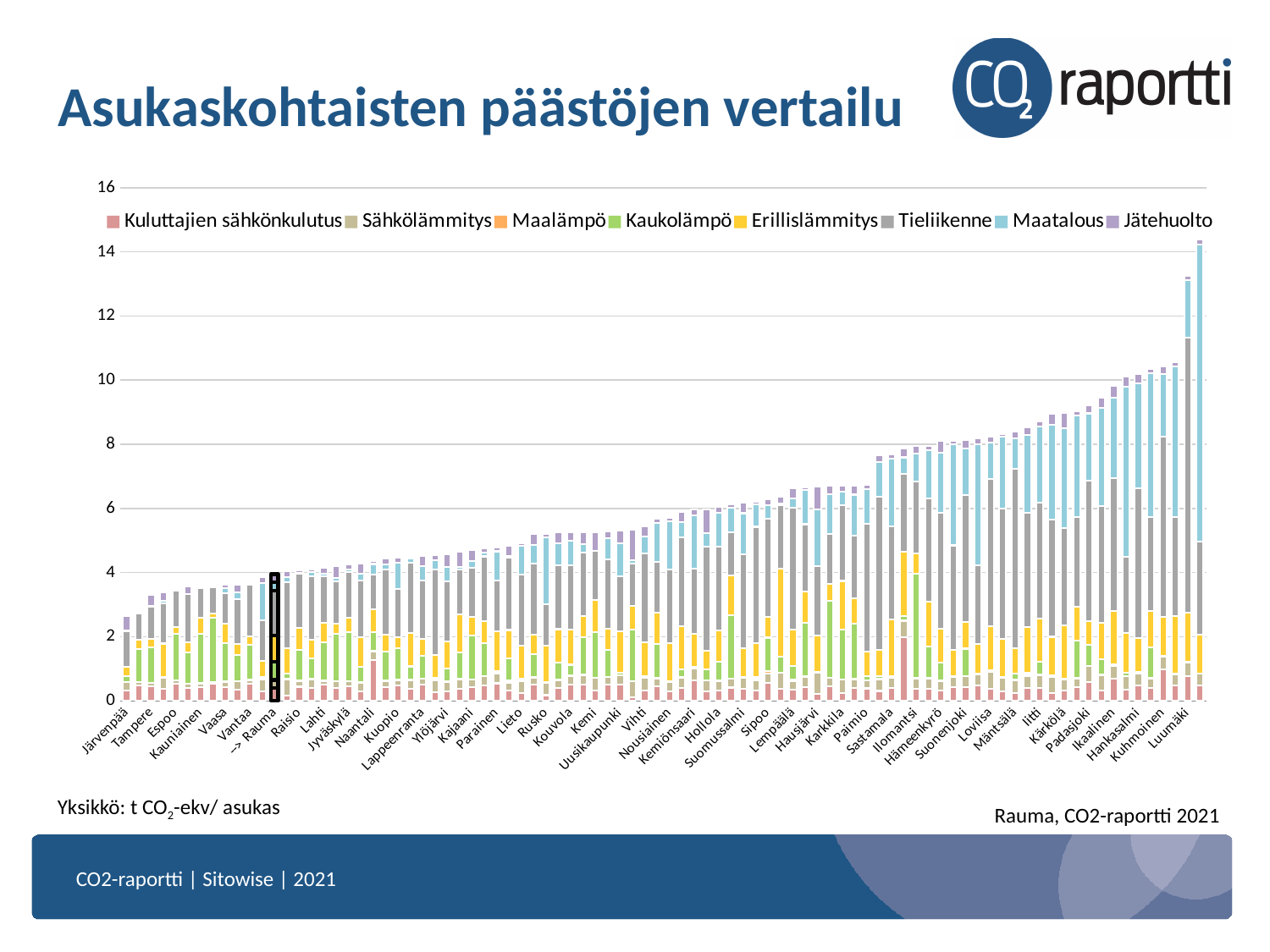

# Asukaskohtaisten päästöjen vertailu

### Chart

| Category |  |  |  |  |  |  |  |  |
|---|---|---|---|---|---|---|---|---|
| Järvenpää | 0.3254907727241516 | 0.2523840367794037 | 0.014348206110298634 | 0.17077898979187012 | 0.3011486530303955 | 1.1085002422332764 | 0.01778143271803856 | 0.464675635099411 |
| Turku | 0.48148494958877563 | 0.10130345076322556 | 0.010688073001801968 | 1.0262271165847778 | 0.28363925218582153 | 0.8139209747314453 | 0.02972433716058731 | 0.06562155485153198 |
| Tampere | 0.4660472869873047 | 0.08978856354951859 | 0.00810779444873333 | 1.1127188205718994 | 0.26719915866851807 | 1.0004067420959473 | 0.027118975296616554 | 0.32275646924972534 |
| Imatra | 0.37586909532546997 | 0.33194413781166077 | 0.004260150715708733 | 0.04145656153559685 | 1.033799409866333 | 1.243198275566101 | 0.08115620911121368 | 0.28256353735923767 |
| Espoo | 0.529564619064331 | 0.09963420033454895 | 0.011986223980784416 | 1.4630998373031616 | 0.1957695335149765 | 1.1287468671798706 | 0.011541878804564476 | 0.057560838758945465 |
| Kerava | 0.39637231826782227 | 0.14302414655685425 | 0.008480388671159744 | 0.9550657868385315 | 0.3294779658317566 | 1.4979597330093384 | 0.011393490247428417 | 0.22493351995944977 |
| Kauniainen | 0.4196082353591919 | 0.11446113139390945 | 0.015254407189786434 | 1.5490363836288452 | 0.4984893500804901 | 0.9271350502967834 | 0.011103387922048569 | 0.05101633444428444 |
| Helsinki | 0.5366968512535095 | 0.04259992018342018 | 0.003191365860402584 | 2.0212152004241943 | 0.12810702621936798 | 0.8148585557937622 | 0.005585079081356525 | 0.05200875550508499 |
| Vaasa | 0.4285885989665985 | 0.16954101622104645 | 0.015250658616423607 | 1.1794339418411255 | 0.613433301448822 | 0.9535459280014038 | 0.1487119048833847 | 0.1065911129117012 |
| Joensuu | 0.35590627789497375 | 0.25634804368019104 | 0.008988515473902225 | 0.8007391691207886 | 0.34092316031455994 | 1.4004261493682861 | 0.2308351844549179 | 0.22606001794338226 |
| Vantaa | 0.525510847568512 | 0.12658271193504333 | 0.007856783457100391 | 1.0989240407943726 | 0.2531280815601349 | 1.6036887168884277 | 0.0167818795889616 | 0.05187961831688881 |
| Pornainen | 0.28971195220947266 | 0.3736714720726013 | 0.026429535821080208 | 0.061855778098106384 | 0.50246262550354 | 1.2592989206314087 | 1.1635600328445435 | 0.17267140746116638 |
| -->  Rauma | 0.4000285863876343 | 0.25618812441825867 | 0.008504454046487808 | 0.5622527003288269 | 0.8032222986221313 | 1.4047187566757202 | 0.2631555497646332 | 0.2557550370693207 |
| Tuusula | 0.16155390441417694 | 0.49534159898757935 | 0.032643213868141174 | 0.16343319416046143 | 0.790691614151001 | 2.04607892036438 | 0.1705741286277771 | 0.17834904789924622 |
| Raisio | 0.44404369592666626 | 0.1830747276544571 | 0.01151078287512064 | 0.9565498232841492 | 0.6911113858222961 | 1.6877753734588623 | 0.024246128275990486 | 0.06517090648412704 |
| Kirkkonummi | 0.4136243462562561 | 0.2559109032154083 | 0.019402440637350082 | 0.6304633617401123 | 0.5777950882911682 | 1.980728030204773 | 0.14236128330230713 | 0.06658189743757248 |
| Lahti | 0.4967309236526489 | 0.12656675279140472 | 0.007540361024439335 | 1.1922553777694702 | 0.6008965373039246 | 1.4689310789108276 | 0.06667716801166534 | 0.17904992401599884 |
| Oulu | 0.41442230343818665 | 0.19564375281333923 | 0.010330946184694767 | 1.4750609397888184 | 0.31917276978492737 | 1.3237661123275757 | 0.10054945200681686 | 0.3607079088687897 |
| Jyväskylä | 0.46715617179870605 | 0.14526982605457306 | 0.011842519044876099 | 1.5279123783111572 | 0.43707334995269775 | 1.4210814237594604 | 0.08587970584630966 | 0.15454404056072235 |
| Nokia | 0.2886250913143158 | 0.27452948689460754 | 0.030480410903692245 | 0.4744124710559845 | 0.9130739569664001 | 1.7679498195648193 | 0.207973450422287 | 0.33292505145072937 |
| Naantali | 1.2731877565383911 | 0.25952962040901184 | 0.01879771053791046 | 0.6011382937431335 | 0.6967179179191589 | 1.1014388799667358 | 0.3180398941040039 | 0.08102595061063766 |
| Hyvinkää | 0.42794132232666016 | 0.1952369064092636 | 0.00795033574104309 | 0.8970303535461426 | 0.5349940061569214 | 2.04184627532959 | 0.15936800837516785 | 0.18052522838115692 |
| Kuopio | 0.48025909066200256 | 0.1682220697402954 | 0.011109561659395695 | 0.9804473519325256 | 0.33582907915115356 | 1.5063368082046509 | 0.8253756761550903 | 0.15239080786705017 |
| Kaarina | 0.3731583058834076 | 0.27238166332244873 | 0.025767792016267776 | 0.40620729327201843 | 1.0417617559432983 | 2.199176549911499 | 0.11583550274372101 | 0.06825656443834305 |
| Lappeenranta | 0.5108065605163574 | 0.17165116965770721 | 0.006452862173318863 | 0.7261764407157898 | 0.5169515013694763 | 1.811772346496582 | 0.45494788885116577 | 0.32182779908180237 |
| Nurmijärvi | 0.26043814420700073 | 0.3759196996688843 | 0.019938768818974495 | 0.06371325999498367 | 0.7029100060462952 | 2.6722652912139893 | 0.3026767671108246 | 0.14760366082191467 |
| Ylöjärvi | 0.30274638533592224 | 0.2913363575935364 | 0.029107030481100082 | 0.39006704092025757 | 0.8527660965919495 | 1.871196985244751 | 0.44964975118637085 | 0.39629068970680237 |
| Kotka | 0.37551555037498474 | 0.2984123229980469 | 0.012046200223267078 | 0.8370167016983032 | 1.1674944162368774 | 1.4141370058059692 | 0.0667182132601738 | 0.4753232002258301 |
| Kajaani | 0.44183433055877686 | 0.21405094861984253 | 0.01785423792898655 | 1.3649553060531616 | 0.582013726234436 | 1.5310920476913452 | 0.2102377861738205 | 0.33221715688705444 |
| Riihimäki | 0.4775722026824951 | 0.2969927191734314 | 0.00802132673561573 | 1.0252227783203125 | 0.6899617314338684 | 2.0072507858276367 | 0.12895464897155762 | 0.11487489938735962 |
| Parainen | 0.5487284660339355 | 0.31838682293891907 | 0.02484535425901413 | 0.03178993985056877 | 1.242976427078247 | 1.5808683633804321 | 0.9152918457984924 | 0.1185639500617981 |
| Pirkkala | 0.32876405119895935 | 0.24611836671829224 | 0.0626455619931221 | 0.6950770020484924 | 0.877650260925293 | 2.259446144104004 | 0.04397497698664665 | 0.31034496426582336 |
| Lieto | 0.24747923016548157 | 0.3696795701980591 | 0.018025973811745644 | 0.06527366489171982 | 1.0142335891723633 | 2.2216455936431885 | 0.8894984126091003 | 0.08340488374233246 |
| Mikkeli | 0.5107580423355103 | 0.21737763285636902 | 0.016347402706742287 | 0.7090476155281067 | 0.610293984413147 | 2.210035800933838 | 0.5769972205162048 | 0.34360435605049133 |
| Rusko | 0.1794019192457199 | 0.3784995973110199 | 0.03327062726020813 | 0.003915007226169109 | 1.129262924194336 | 1.2850830554962158 | 2.09902286529541 | 0.08774145692586899 |
| Kangasala | 0.402291476726532 | 0.2366916388273239 | 0.02274329774081707 | 0.5312337279319763 | 1.0434900522232056 | 1.9888150691986084 | 0.6980209946632385 | 0.32657256722450256 |
| Kouvola | 0.5179256200790405 | 0.26685798168182373 | 0.009339751675724983 | 0.335730642080307 | 1.103311538696289 | 1.9870260953903198 | 0.7723840475082397 | 0.2692289650440216 |
| Rovaniemi | 0.5081371068954468 | 0.29456627368927 | 0.022521689534187317 | 1.1738091707229614 | 0.6545979380607605 | 1.9600385427474976 | 0.28472962975502014 | 0.36508747935295105 |
| Kemi | 0.32784929871559143 | 0.3961208462715149 | 0.00576031394302845 | 1.4163477420806885 | 0.9958240389823914 | 1.5226613283157349 | 0.008255410939455032 | 0.5965149998664856 |
| Hämeenlinna | 0.5190005302429199 | 0.22001071274280548 | 0.00920518022030592 | 0.8521400094032288 | 0.6383451223373413 | 2.167891502380371 | 0.6710085272789001 | 0.21291546523571014 |
| Uusikaupunki | 0.4974430501461029 | 0.293925404548645 | 0.013330275192856789 | 0.07168447971343994 | 1.3018639087677002 | 1.7004913091659546 | 1.0426934957504272 | 0.3791927695274353 |
| Varkaus | 0.12106326967477798 | 0.49879390001296997 | 0.006311629433184862 | 1.5976155996322632 | 0.7294681072235107 | 1.320302128791809 | 0.10295484960079193 | 0.9669632315635681 |
| Vihti | 0.328634113073349 | 0.3851713240146637 | 0.017027897760272026 | 0.05182361975312233 | 1.0338383913040161 | 2.7820382118225098 | 0.5164170861244202 | 0.339450478553772 |
| Kokkola | 0.4473345875740051 | 0.2506851553916931 | 0.01627526432275772 | 1.0544100999832153 | 0.9851809144020081 | 1.592399001121521 | 1.2088005542755127 | 0.11552775651216507 |
| Nousiainen | 0.2992348372936249 | 0.277094304561615 | 0.013769807294011116 | 0.014550035819411278 | 1.2007917165756226 | 2.296992540359497 | 1.4981732368469238 | 0.10374955087900162 |
| Lohja | 0.406547486782074 | 0.31803491711616516 | 0.01685735210776329 | 0.23774252831935883 | 1.347566843032837 | 2.7696170806884766 | 0.48730793595314026 | 0.3044697940349579 |
| Kemiönsaari | 0.6396973729133606 | 0.3670249581336975 | 0.015943489968776703 | 0.045946717262268066 | 1.014763355255127 | 2.040428876876831 | 1.6501879692077637 | 0.18410375714302063 |
| Äänekoski | 0.3076595664024353 | 0.32847288250923157 | 0.008639511652290821 | 0.33970287442207336 | 0.5833638906478882 | 3.2443583011627197 | 0.4114629924297333 | 0.7481609582901001 |
| Hollola | 0.3280866742134094 | 0.2899026870727539 | 0.013984066434204578 | 0.5999506115913391 | 0.9615246653556824 | 2.621574640274048 | 1.0423039197921753 | 0.20024873316287994 |
| Forssa | 0.4176945984363556 | 0.2758641839027405 | 0.008103908970952034 | 1.9701532125473022 | 1.2345582246780396 | 1.3609868288040161 | 0.7525196671485901 | 0.10771732032299042 |
| Suomussalmi | 0.3781321942806244 | 0.33405783772468567 | 0.008650682866573334 | 0.027213705703616142 | 0.9053338170051575 | 2.9076759815216064 | 1.290907382965088 | 0.34126585721969604 |
| Masku | 0.317959189414978 | 0.33628782629966736 | 0.03180208429694176 | 0.06361029297113419 | 1.0570496320724487 | 3.622411012649536 | 0.6930620670318604 | 0.08734701573848724 |
| Sipoo | 0.5507689714431763 | 0.30261579155921936 | 0.06757242977619171 | 1.053037166595459 | 0.6549865007400513 | 3.048851251602173 | 0.43323183059692383 | 0.1722547709941864 |
| Hanko | 0.3661514222621918 | 0.5074259042739868 | 0.012738891877233982 | 0.4998065233230591 | 2.734369993209839 | 1.9940173625946045 | 0.04857032746076584 | 0.21126170456409454 |
| Lempäälä | 0.34804263710975647 | 0.2670462727546692 | 0.05231731757521629 | 0.43007415533065796 | 1.1357359886169434 | 3.7853169441223145 | 0.29709798097610474 | 0.31822896003723145 |
| Ylivieska | 0.44262924790382385 | 0.30639827251434326 | 0.019511668011546135 | 1.6587742567062378 | 0.984976053237915 | 2.096379041671753 | 1.0797555446624756 | 0.07830513268709183 |
| Hausjärvi | 0.22579963505268097 | 0.661026656627655 | 0.013043089769780636 | 0.0162725280970335 | 1.1160340309143066 | 2.1616361141204834 | 1.7863414287567139 | 0.6976236701011658 |
| Seinäjoki | 0.4690946638584137 | 0.2533906102180481 | 0.00881275162100792 | 2.3903884887695312 | 0.5373782515525818 | 1.5461058616638184 | 1.2418893575668335 | 0.2513805627822876 |
| Karkkila | 0.23245643079280853 | 0.42680248618125916 | 0.009872369468212128 | 1.556537389755249 | 1.5142050981521606 | 2.370285749435425 | 0.4133680760860443 | 0.1922406703233719 |
| Iisalmi | 0.40055182576179504 | 0.2668163478374481 | 0.014613619074225426 | 1.7200632095336914 | 0.7916746139526367 | 1.947938323020935 | 1.2882567644119263 | 0.28764471411705017 |
| Paimio | 0.3908337652683258 | 0.25024905800819397 | 0.010084182024002075 | 0.12257732450962067 | 0.7546067237854004 | 3.9965438842773438 | 1.0855507850646973 | 0.12965503334999084 |
| Janakkala | 0.31224068999290466 | 0.361174613237381 | 0.02022339403629303 | 0.08990075439214706 | 0.7966386079788208 | 4.781400680541992 | 1.0784162282943726 | 0.21325425803661346 |
| Sastamala | 0.399539053440094 | 0.3139353096485138 | 0.020451296120882034 | 0.03650800883769989 | 1.776247262954712 | 2.9020421504974365 | 2.1012837886810303 | 0.12769804894924164 |
| Hamina | 1.9754265546798706 | 0.503842294216156 | 0.026725677773356438 | 0.15171001851558685 | 1.9975813627243042 | 2.4163501262664795 | 0.5216086506843567 | 0.2854042947292328 |
| Ilomantsi | 0.3666730225086212 | 0.3272244334220886 | 0.01326502114534378 | 3.2672603130340576 | 0.6135411262512207 | 2.246339797973633 | 0.8713816404342651 | 0.23885907232761383 |
| Salo | 0.3824672996997833 | 0.3122847080230713 | 0.020290670916438103 | 0.9754630327224731 | 1.4031535387039185 | 3.2121710777282715 | 1.5165095329284668 | 0.13769051432609558 |
| Hämeenkyrö | 0.3163454532623291 | 0.30928781628608704 | 0.013298667967319489 | 0.5659412145614624 | 1.0515408515930176 | 3.6004908084869385 | 1.8806366920471191 | 0.37129080295562744 |
| Mynämäki | 0.4311119019985199 | 0.30722418427467346 | 0.008915303274989128 | 0.02208757773041725 | 0.8258678317070007 | 3.251972198486328 | 3.161646604537964 | 0.10792189836502075 |
| Suonenjoki | 0.4366661608219147 | 0.3307778835296631 | 0.005031474865972996 | 0.8587107062339783 | 0.8206097483634949 | 3.970210075378418 | 1.4505761861801147 | 0.2539474666118622 |
| Sauvo | 0.47355759143829346 | 0.35931646823883057 | 0.011657658964395523 | 0.0 | 0.9225978851318359 | 2.468400716781616 | 3.7697458267211914 | 0.18502280116081238 |
| Loviisa | 0.38177865743637085 | 0.5180176496505737 | 0.02426716312766075 | 0.025899723172187805 | 1.371524691581726 | 4.586968898773193 | 1.1515493392944336 | 0.17657597362995148 |
| Aura | 0.2953757643699646 | 0.4331273138523102 | 0.0168756153434515 | 0.009933220222592354 | 1.1677693128585815 | 4.07818603515625 | 2.228806257247925 | 0.10270248353481293 |
| Mäntsälä | 0.23666203022003174 | 0.40472522377967834 | 0.018623655661940575 | 0.20285986363887787 | 0.7730845212936401 | 5.607879638671875 | 0.9374311566352844 | 0.21076251566410065 |
| Orimattila | 0.41144320368766785 | 0.3655107319355011 | 0.039569318294525146 | 0.06902814656496048 | 1.4184128046035767 | 3.569662570953369 | 2.424333333969116 | 0.21772851049900055 |
| Iitti | 0.40447568893432617 | 0.39987412095069885 | 0.021241817623376846 | 0.3992424011230469 | 1.3329598903656006 | 3.619316816329956 | 2.3799870014190674 | 0.16336268186569214 |
| Laitila | 0.2366635799407959 | 0.501673698425293 | 0.008777161128818989 | 0.040235500782728195 | 1.2119905948638916 | 3.66182804107666 | 2.9358460903167725 | 0.36114224791526794 |
| Kärkölä | 0.3236534893512726 | 0.3530675768852234 | 0.007675994653254747 | 0.01952205039560795 | 1.6569709777832031 | 3.02589750289917 | 3.1246862411499023 | 0.46833762526512146 |
| Lapua | 0.41991233825683594 | 0.28528469800949097 | 0.01929963193833828 | 1.150389552116394 | 1.0735111236572266 | 2.7722017765045166 | 3.1866419315338135 | 0.1230088472366333 |
| Padasjoki | 0.5879759788513184 | 0.5016202926635742 | 0.0037095309235155582 | 0.6497628688812256 | 0.7346580028533936 | 4.384502410888672 | 2.1021058559417725 | 0.24402359127998352 |
| Jokioinen | 0.3232456147670746 | 0.4839212894439697 | 0.007550020702183247 | 0.488265722990036 | 1.1389695405960083 | 3.6395881175994873 | 3.0487043857574463 | 0.3241370916366577 |
| Ikaalinen | 0.6929062604904175 | 0.4086953401565552 | 0.011318032629787922 | 0.03757317364215851 | 1.6595032215118408 | 4.135611534118652 | 2.515594720840454 | 0.3637263774871826 |
| Somero | 0.3464071452617645 | 0.4189779460430145 | 0.005283626262098551 | 0.09655224531888962 | 1.260841965675354 | 2.3630921840667725 | 5.303650379180908 | 0.32958361506462097 |
| Hankasalmi | 0.4802294075489044 | 0.3651151955127716 | 0.009042639285326004 | 0.05101785063743591 | 1.0432356595993042 | 4.69273042678833 | 3.255683422088623 | 0.290184885263443 |
| Ilmajoki | 0.399637907743454 | 0.30630600452423096 | 0.01999288611114025 | 0.9426473379135132 | 1.1437199115753174 | 2.9122092723846436 | 4.483041286468506 | 0.13410304486751556 |
| Kuhmoinen | 0.9941070079803467 | 0.3935014307498932 | 0.010896635241806507 | 0.01592930220067501 | 1.2127450704574585 | 5.603650093078613 | 1.9627395868301392 | 0.2222786694765091 |
| Loimaa | 0.493728369474411 | 0.33821240067481995 | 0.011083297431468964 | 0.016900619491934776 | 1.7963606119155884 | 3.071604013442993 | 4.690858364105225 | 0.1288808137178421 |
| Luumäki | 0.7719033360481262 | 0.42580917477607727 | 0.009796738624572754 | 0.013965952210128307 | 1.533857822418213 | 8.574030876159668 | 1.7875423431396484 | 0.12363259494304657 |
| Punkalaidun | 0.47147664427757263 | 0.37508347630500793 | 0.0031983847729861736 | 0.011301463469862938 | 1.2043495178222656 | 2.908947229385376 | 9.255996704101562 | 0.1624009609222412 |
Yksikkö: t CO2-ekv/ asukas
Rauma, CO2-raportti 2021